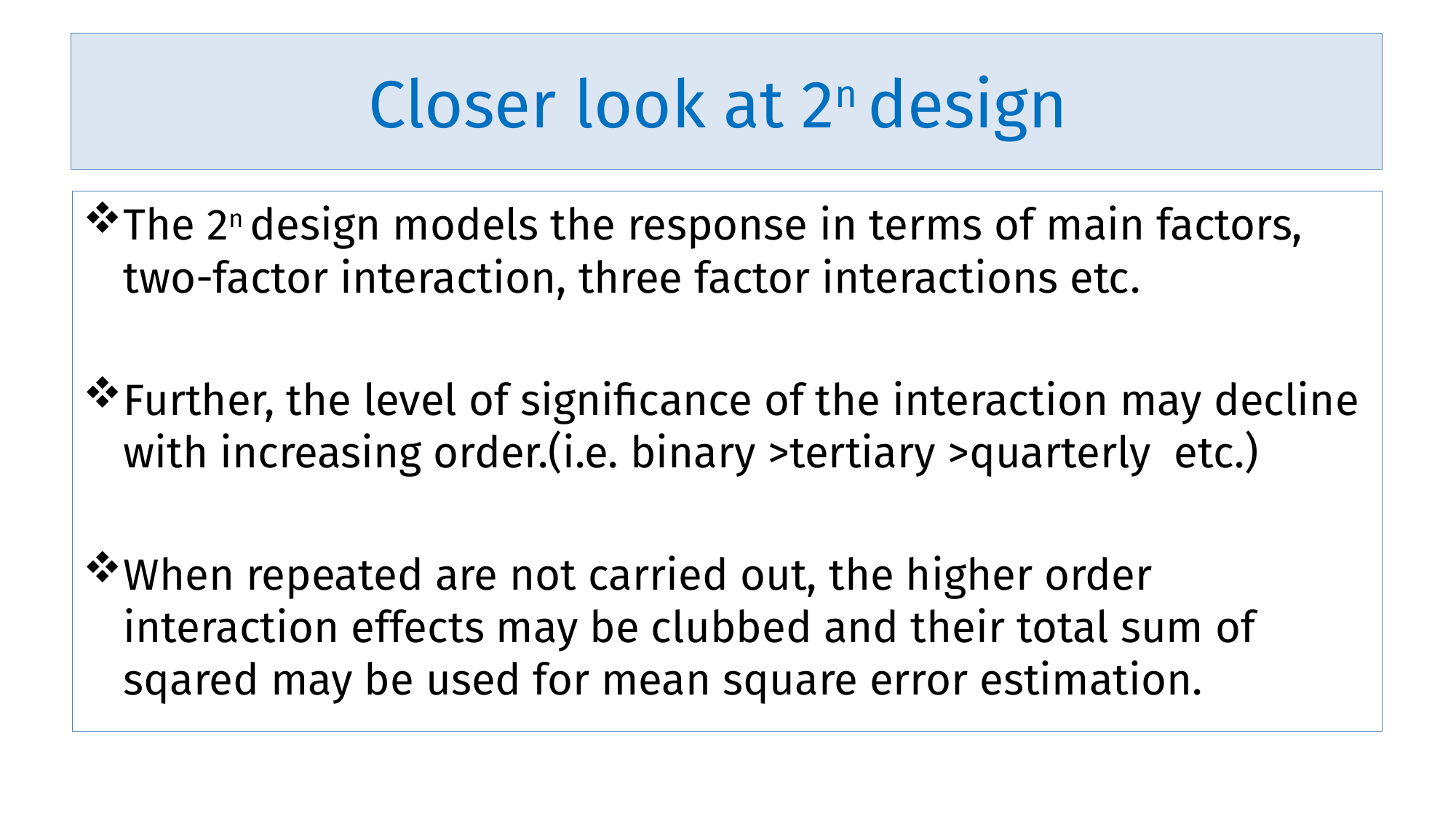

# Closer look at 2n design
The 2n design models the response in terms of main factors, two-factor interaction, three factor interactions etc.

Further, the level of significance of the interaction may decline with increasing order.(i.e. binary >tertiary >quarterly  etc.)

When repeated are not carried out, the higher order interaction effects may be clubbed and their total sum of sqared may be used for mean square error estimation.